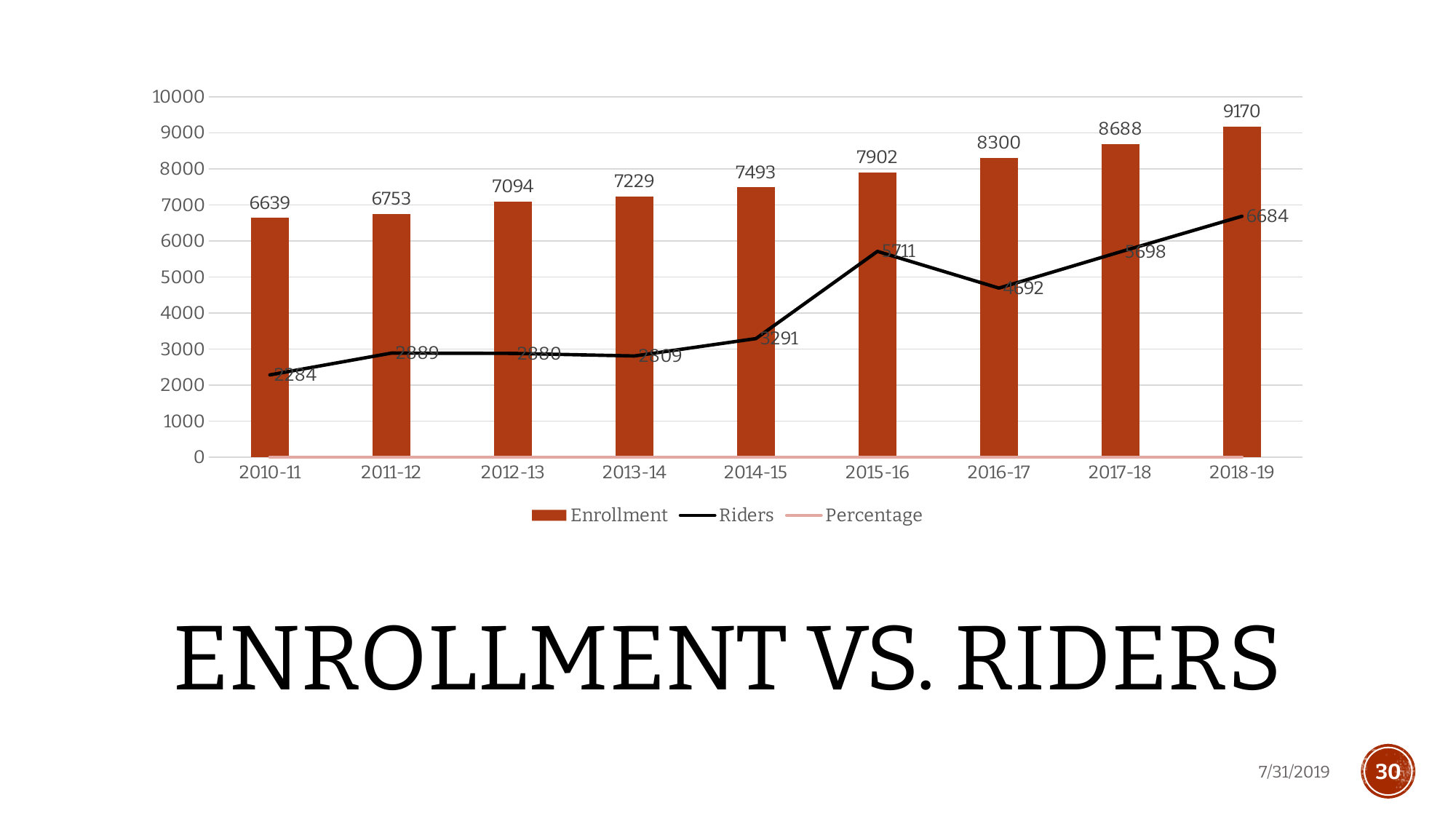

### Chart

| Category | Enrollment | Riders | Percentage |
|---|---|---|---|
| 2010-11 | 6639.0 | 2284.0 | 0.3440277150173219 |
| 2011-12 | 6753.0 | 2889.0 | 0.4278098622834296 |
| 2012-13 | 7094.0 | 2880.0 | 0.40597688187200454 |
| 2013-14 | 7229.0 | 2809.0 | 0.38857379997233366 |
| 2014-15 | 7493.0 | 3291.0 | 0.43920992926731617 |
| 2015-16 | 7902.0 | 5711.0 | 0.7227284231840041 |
| 2016-17 | 8300.0 | 4692.0 | 0.5653012048192771 |
| 2017-18 | 8688.0 | 5698.0 | 0.6558471454880295 |
| 2018-19 | 9170.0 | 6684.0 | 0.7288985823336969 |
Enrollment vs. Riders

7/31/2019
30